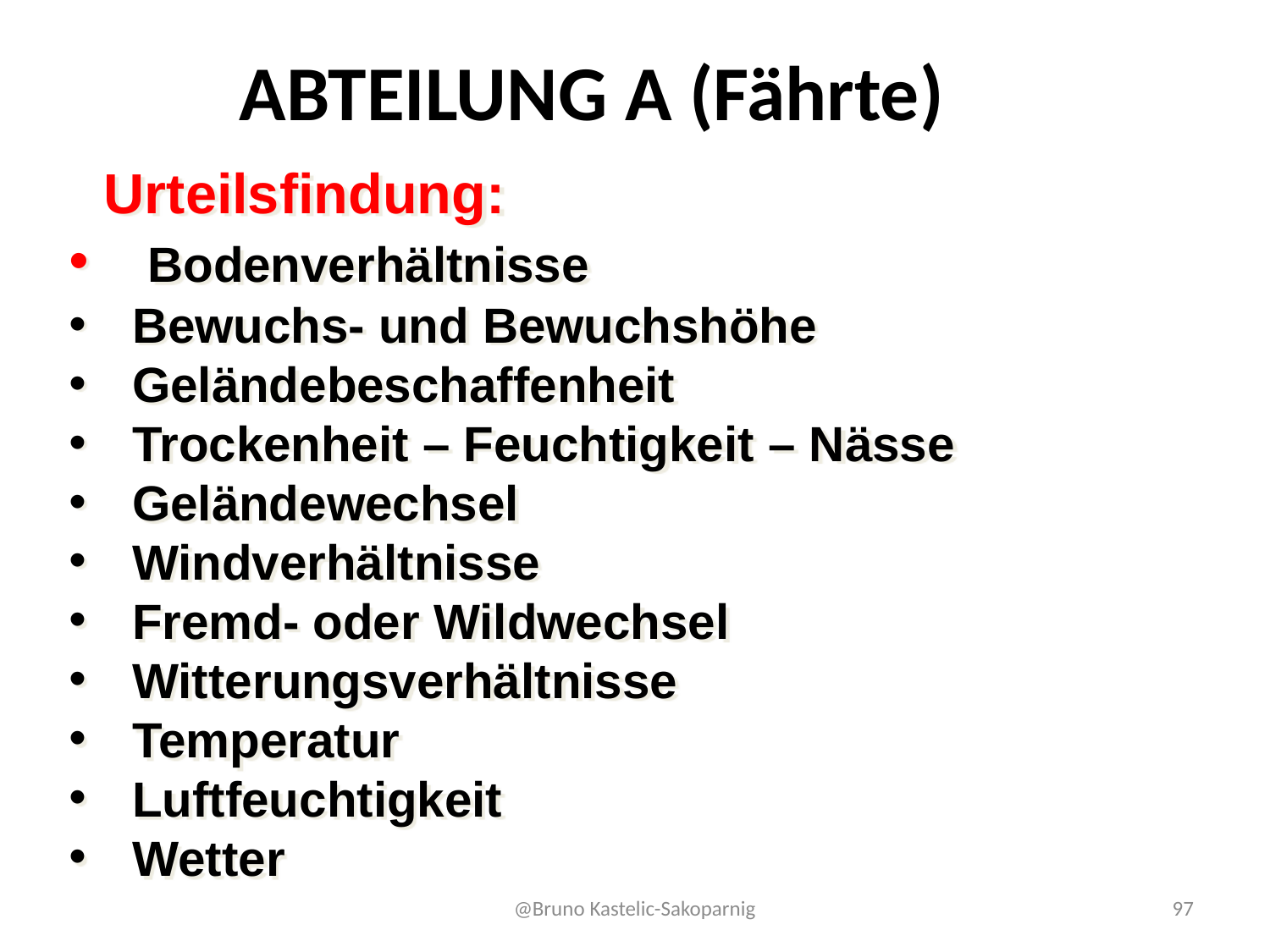

ABTEILUNG A (Fährte)

  Urteilsfindung:
 Bodenverhältnisse
Bewuchs- und Bewuchshöhe
Geländebeschaffenheit
Trockenheit – Feuchtigkeit – Nässe
Geländewechsel
Windverhältnisse
Fremd- oder Wildwechsel
Witterungsverhältnisse
Temperatur
Luftfeuchtigkeit
Wetter

#

@Bruno Kastelic-Sakoparnig
97